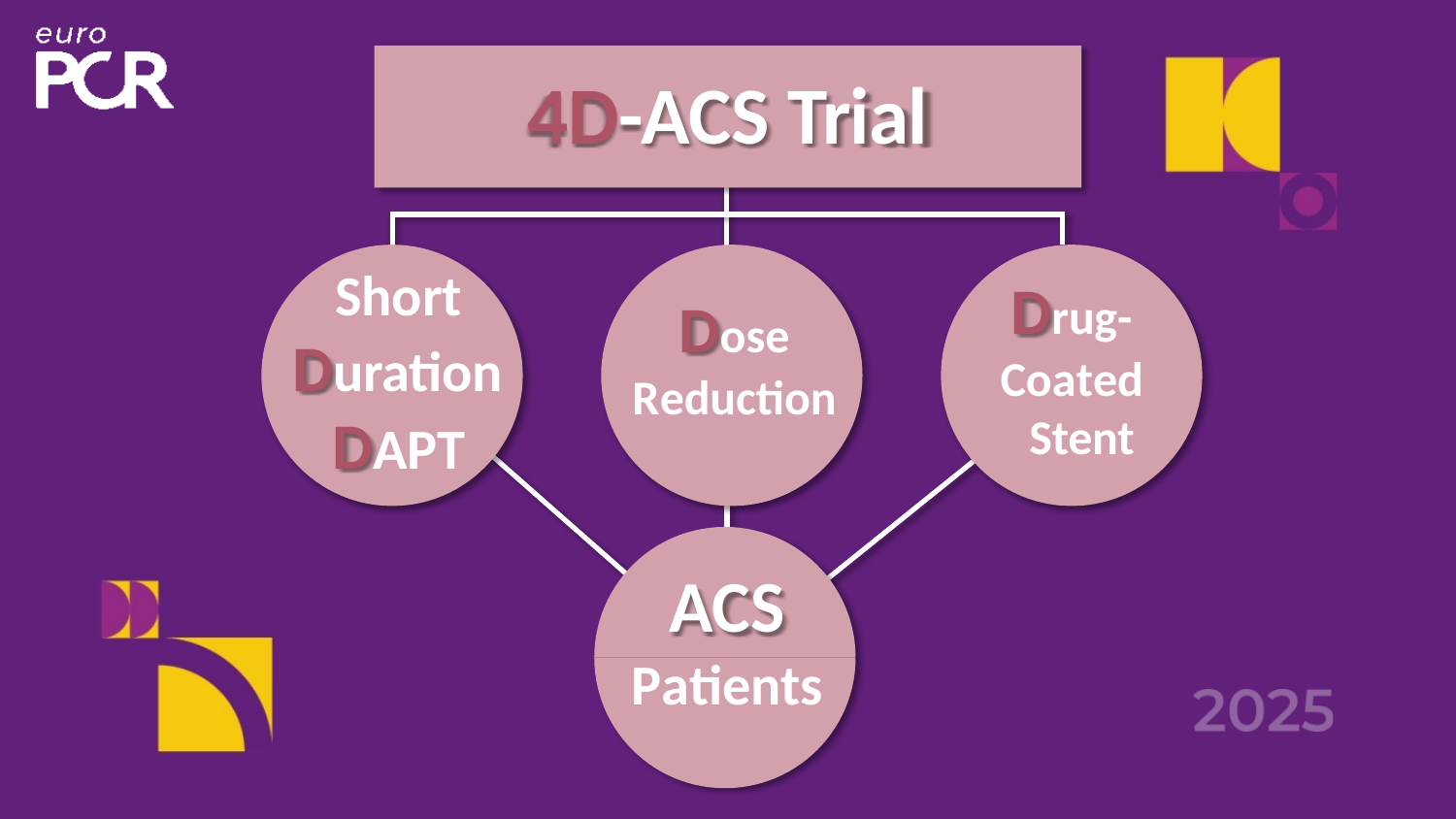

# 4D-ACS Trial

Short
Drug-
Coated  Stent
Dose
Reduction

Duration

DAPT

ACS
Patients